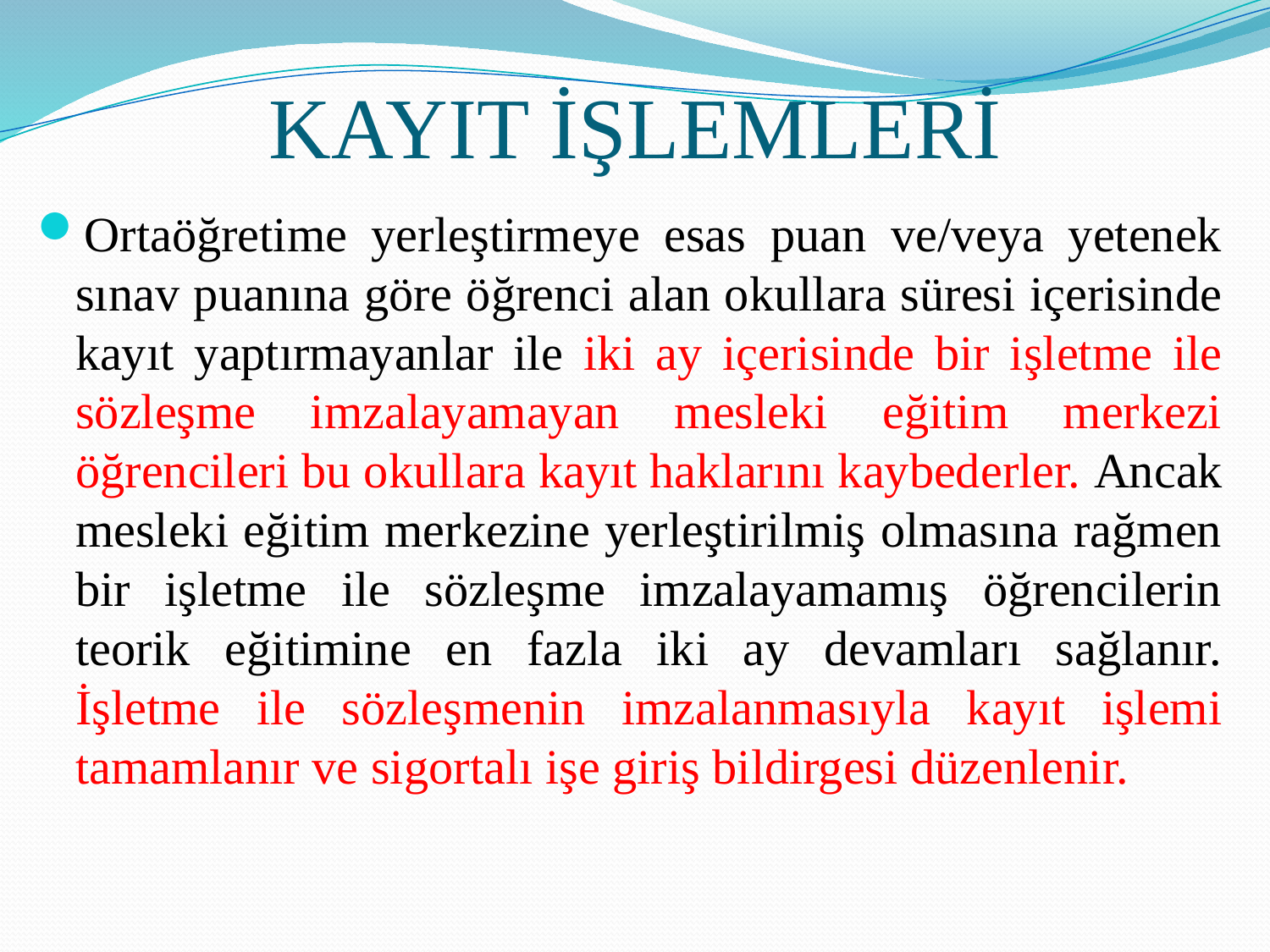

# KAYIT İŞLEMLERİ
Ortaöğretime yerleştirmeye esas puan ve/veya yetenek sınav puanına göre öğrenci alan okullara süresi içerisinde kayıt yaptırmayanlar ile iki ay içerisinde bir işletme ile sözleşme imzalayamayan mesleki eğitim merkezi öğrencileri bu okullara kayıt haklarını kaybederler. Ancak mesleki eğitim merkezine yerleştirilmiş olmasına rağmen bir işletme ile sözleşme imzalayamamış öğrencilerin teorik eğitimine en fazla iki ay devamları sağlanır. İşletme ile sözleşmenin imzalanmasıyla kayıt işlemi tamamlanır ve sigortalı işe giriş bildirgesi düzenlenir.